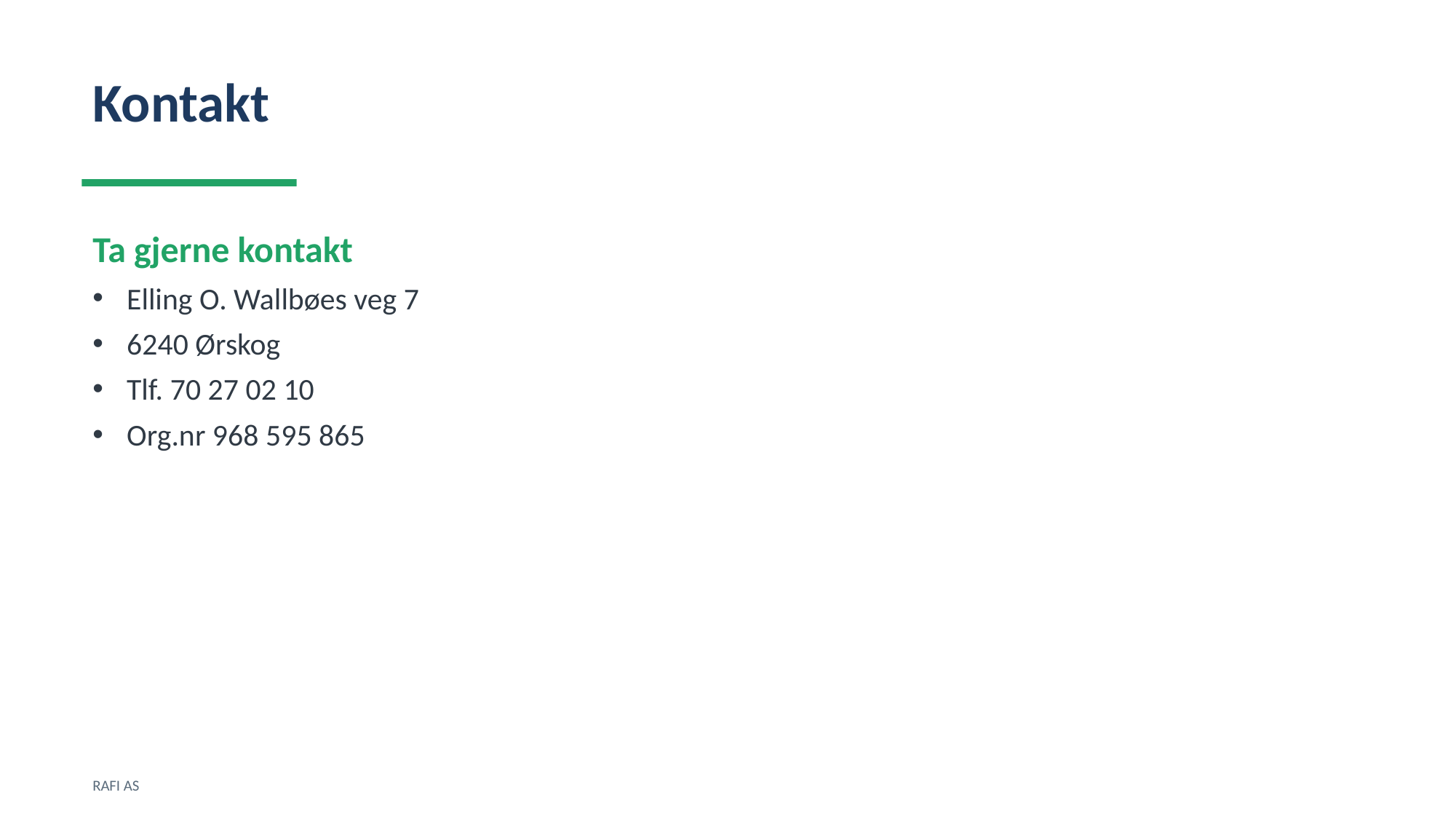

Kontakt

Ta gjerne kontakt
Elling O. Wallbøes veg 7
6240 Ørskog
Tlf. 70 27 02 10
Org.nr 968 595 865
RAFI AS